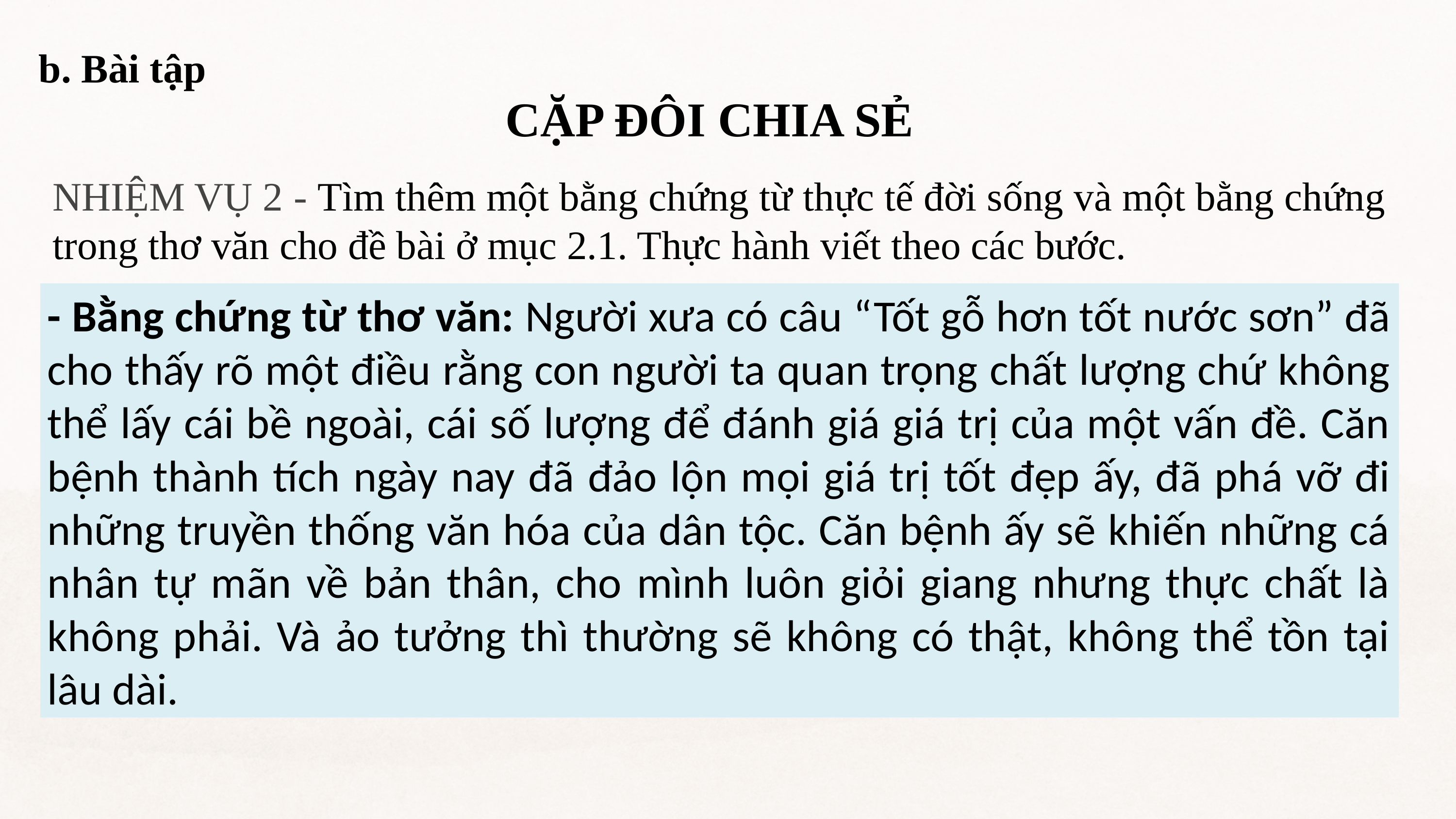

b. Bài tập
CẶP ĐÔI CHIA SẺ
NHIỆM VỤ 2 - Tìm thêm một bằng chứng từ thực tế đời sống và một bằng chứng trong thơ văn cho đề bài ở mục 2.1. Thực hành viết theo các bước.
- Bằng chứng từ thơ văn: Người xưa có câu “Tốt gỗ hơn tốt nước sơn” đã cho thấy rõ một điều rằng con người ta quan trọng chất lượng chứ không thể lấy cái bề ngoài, cái số lượng để đánh giá giá trị của một vấn đề. Căn bệnh thành tích ngày nay đã đảo lộn mọi giá trị tốt đẹp ấy, đã phá vỡ đi những truyền thống văn hóa của dân tộc. Căn bệnh ấy sẽ khiến những cá nhân tự mãn về bản thân, cho mình luôn giỏi giang nhưng thực chất là không phải. Và ảo tưởng thì thường sẽ không có thật, không thể tồn tại lâu dài.